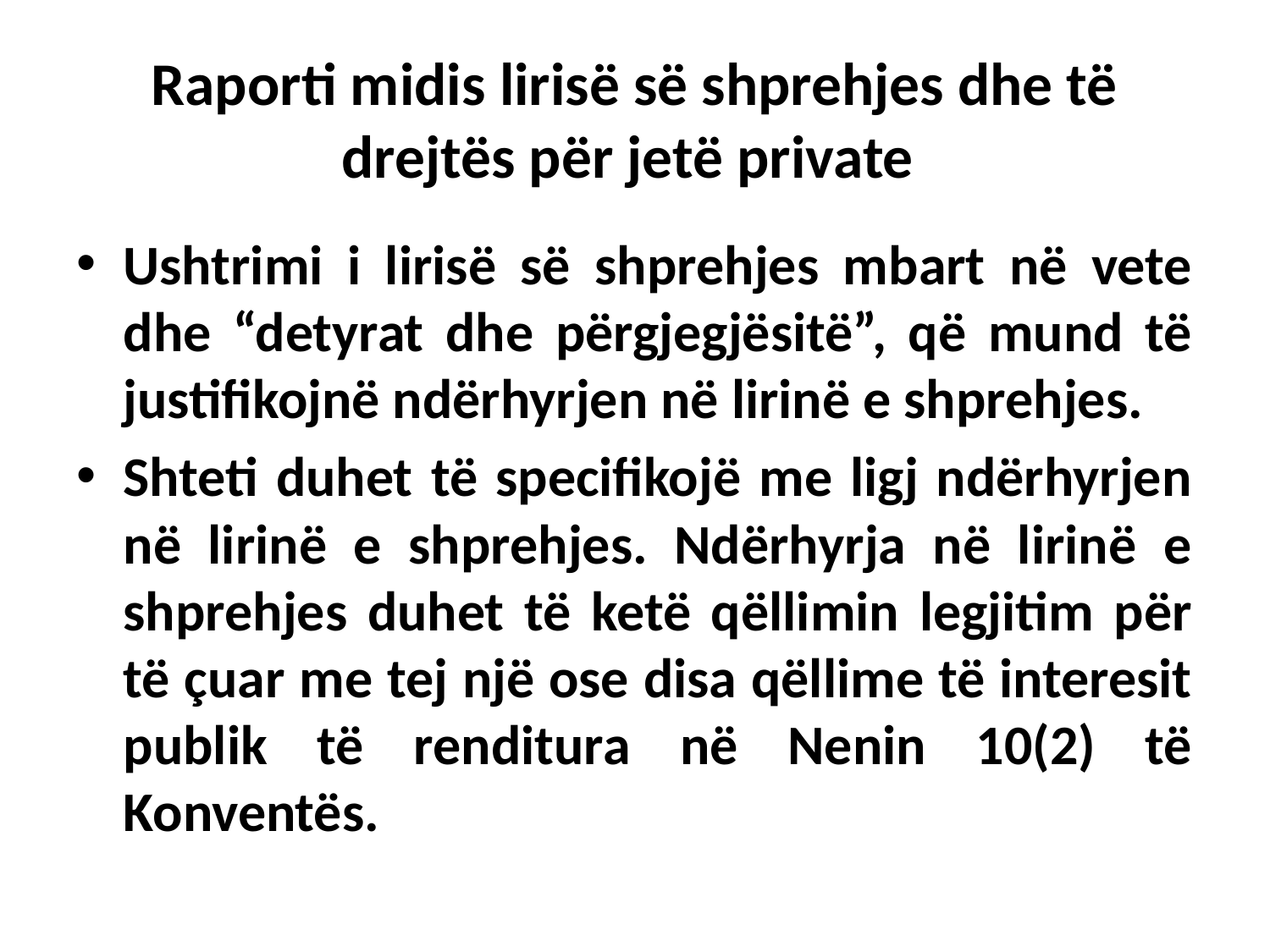

# Raporti midis lirisë së shprehjes dhe të drejtës për jetë private
Ushtrimi i lirisë së shprehjes mbart në vete dhe “detyrat dhe përgjegjësitë”, që mund të justifikojnë ndërhyrjen në lirinë e shprehjes.
Shteti duhet të specifikojë me ligj ndërhyrjen në lirinë e shprehjes. Ndërhyrja në lirinë e shprehjes duhet të ketë qëllimin legjitim për të çuar me tej një ose disa qëllime të interesit publik të renditura në Nenin 10(2) të Konventës.